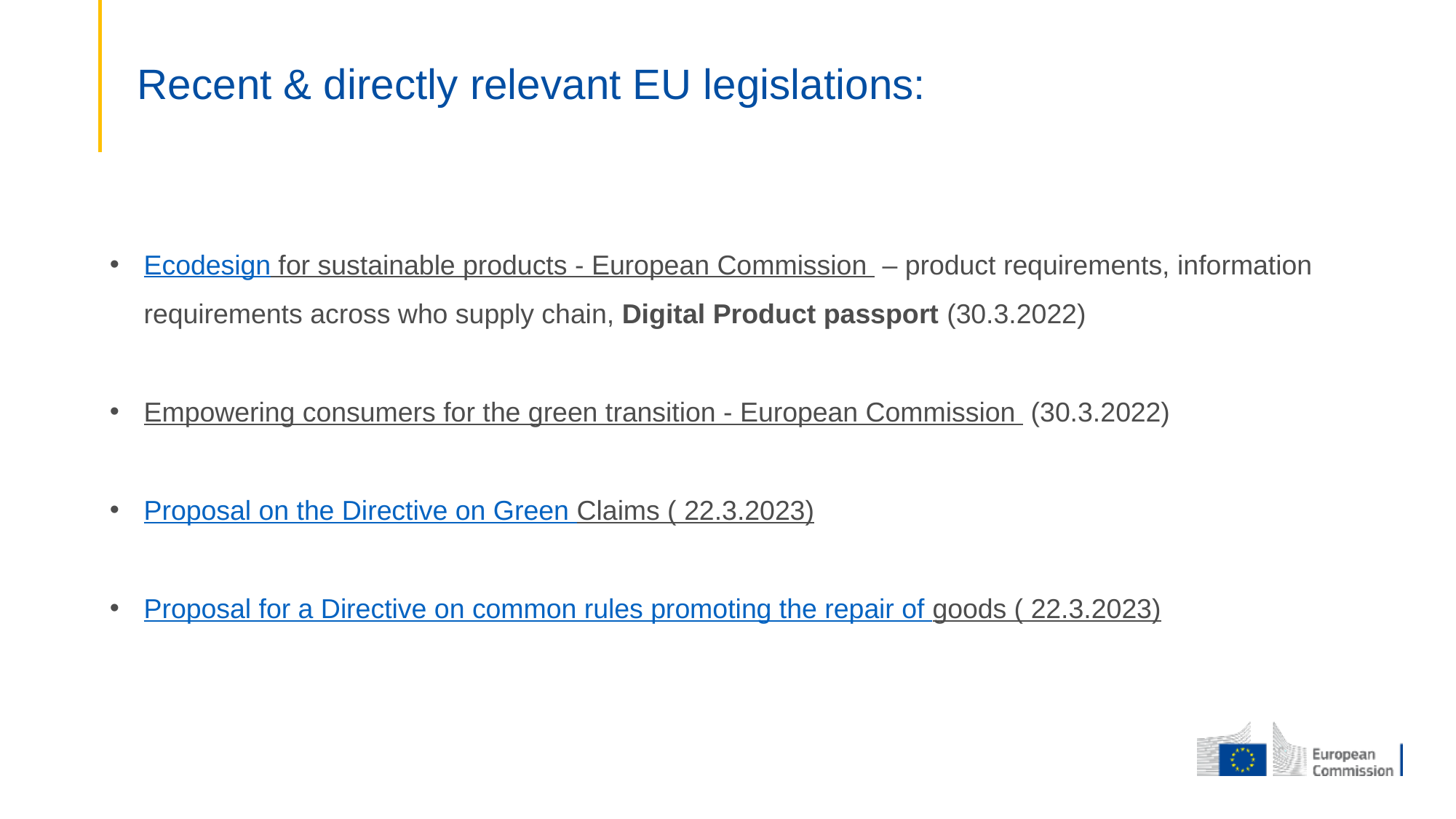

# Recent & directly relevant EU legislations:

Ecodesign for sustainable products - European Commission  – product requirements, information requirements across who supply chain, Digital Product passport (30.3.2022)
Empowering consumers for the green transition - European Commission  (30.3.2022)

Proposal on the Directive on Green Claims ( 22.3.2023)

Proposal for a Directive on common rules promoting the repair of goods ( 22.3.2023)